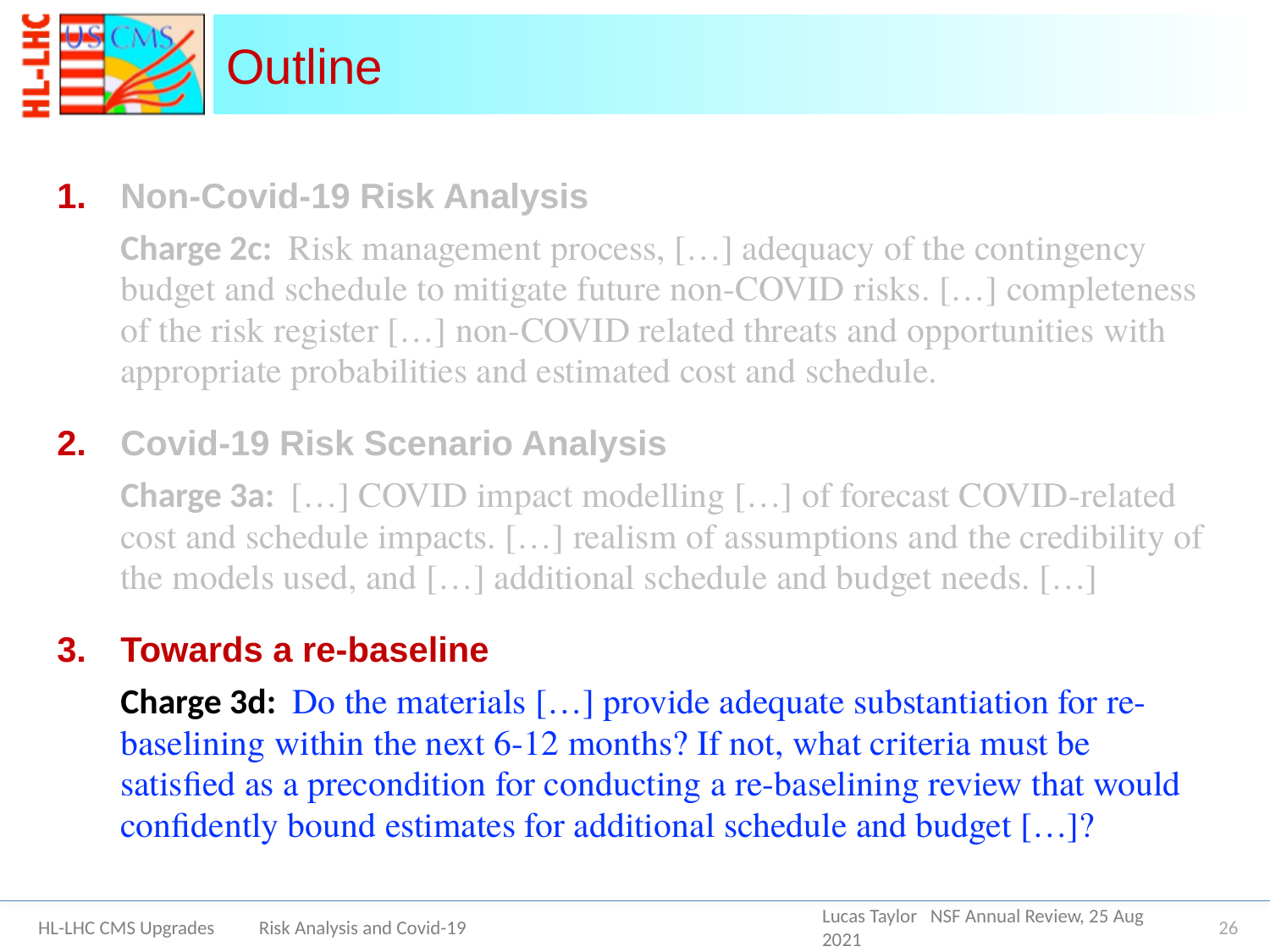

# Outline
Non-Covid-19 Risk Analysis
Charge 2c:  Risk management process, […] adequacy of the contingency budget and schedule to mitigate future non-COVID risks. […] completeness of the risk register […] non-COVID related threats and opportunities with appropriate probabilities and estimated cost and schedule.
Covid-19 Risk Scenario Analysis
Charge 3a:  […] COVID impact modelling […] of forecast COVID-related cost and schedule impacts. […] realism of assumptions and the credibility of the models used, and […] additional schedule and budget needs. […]
Towards a re-baseline
Charge 3d:  Do the materials […] provide adequate substantiation for re-baselining within the next 6-12 months? If not, what criteria must be satisfied as a precondition for conducting a re-baselining review that would confidently bound estimates for additional schedule and budget […]?
HL-LHC CMS Upgrades          Risk Analysis and Covid-19
Lucas Taylor   NSF Annual Review, 25 Aug 2021
26